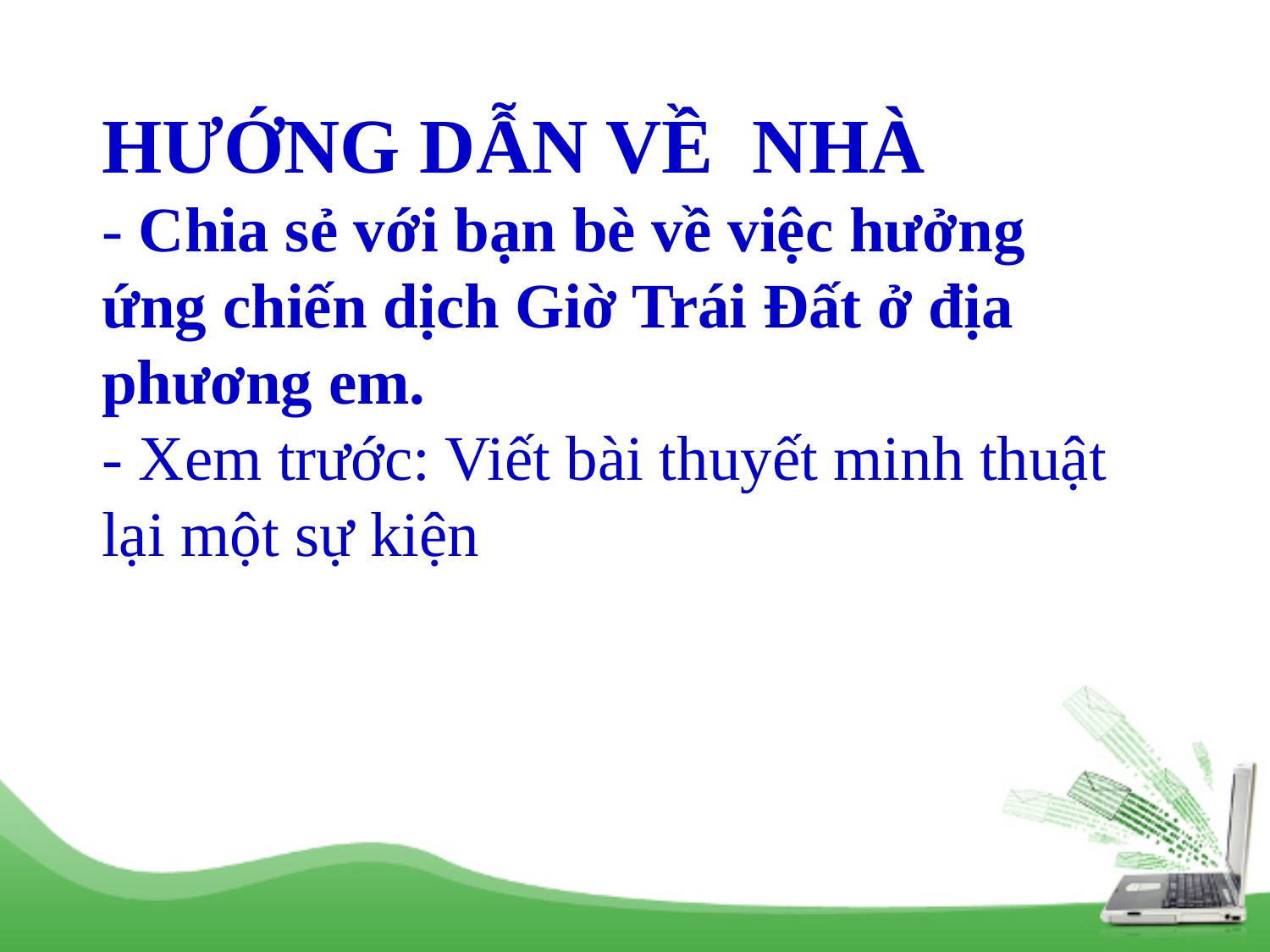

HƯỚNG DẪN VỀ  NHÀ
- Chia sẻ với bạn bè về việc hưởng ứng chiến dịch Giờ Trái Đất ở địa phương em.
- Xem trước: Viết bài thuyết minh thuật lại một sự kiện